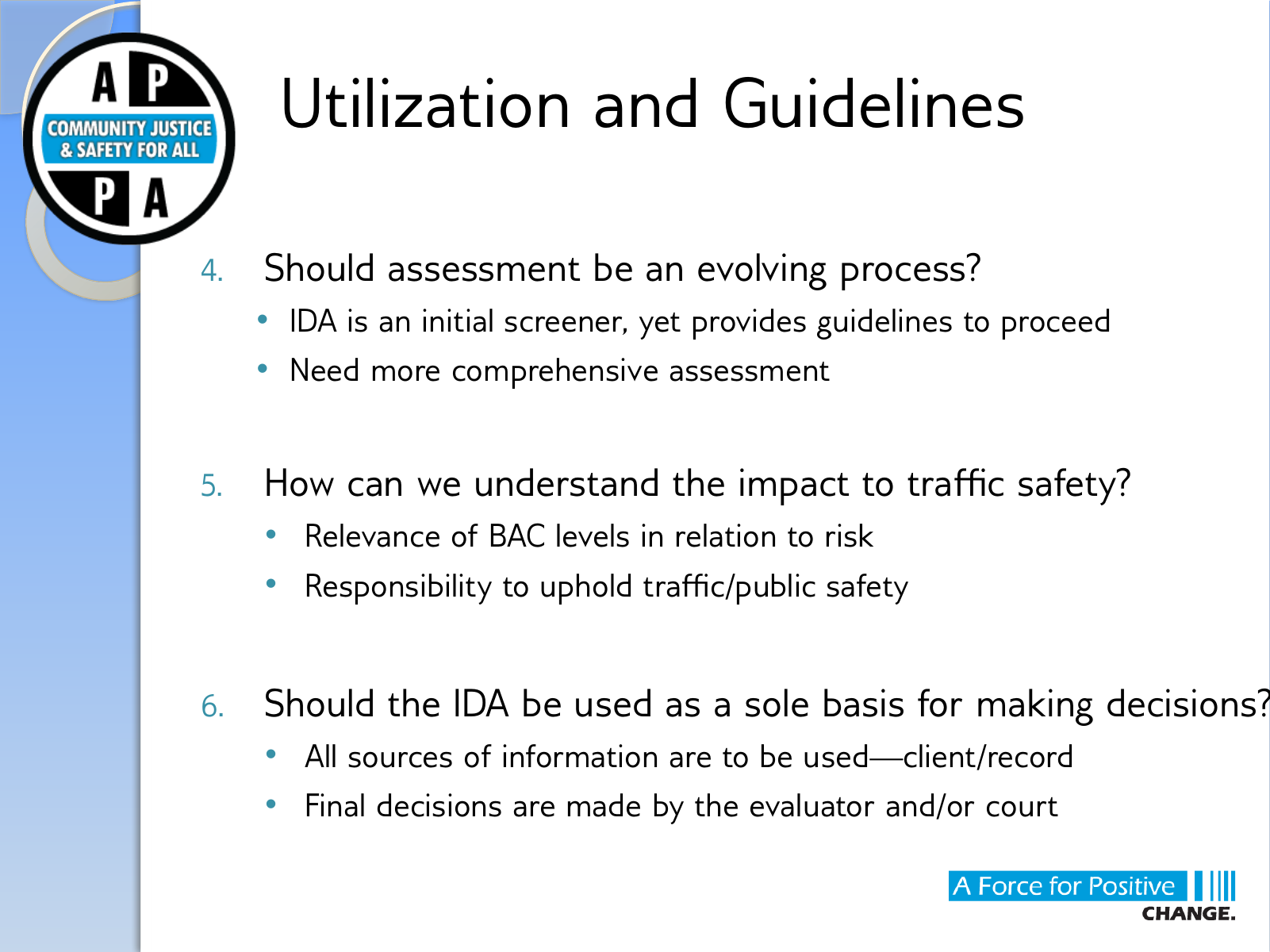

# Utilization and Guidelines
Should assessment be an evolving process?
IDA is an initial screener, yet provides guidelines to proceed
Need more comprehensive assessment

How can we understand the impact to traffic safety?
Relevance of BAC levels in relation to risk
Responsibility to uphold traffic/public safety

Should the IDA be used as a sole basis for making decisions?
All sources of information are to be used―client/record
Final decisions are made by the evaluator and/or court